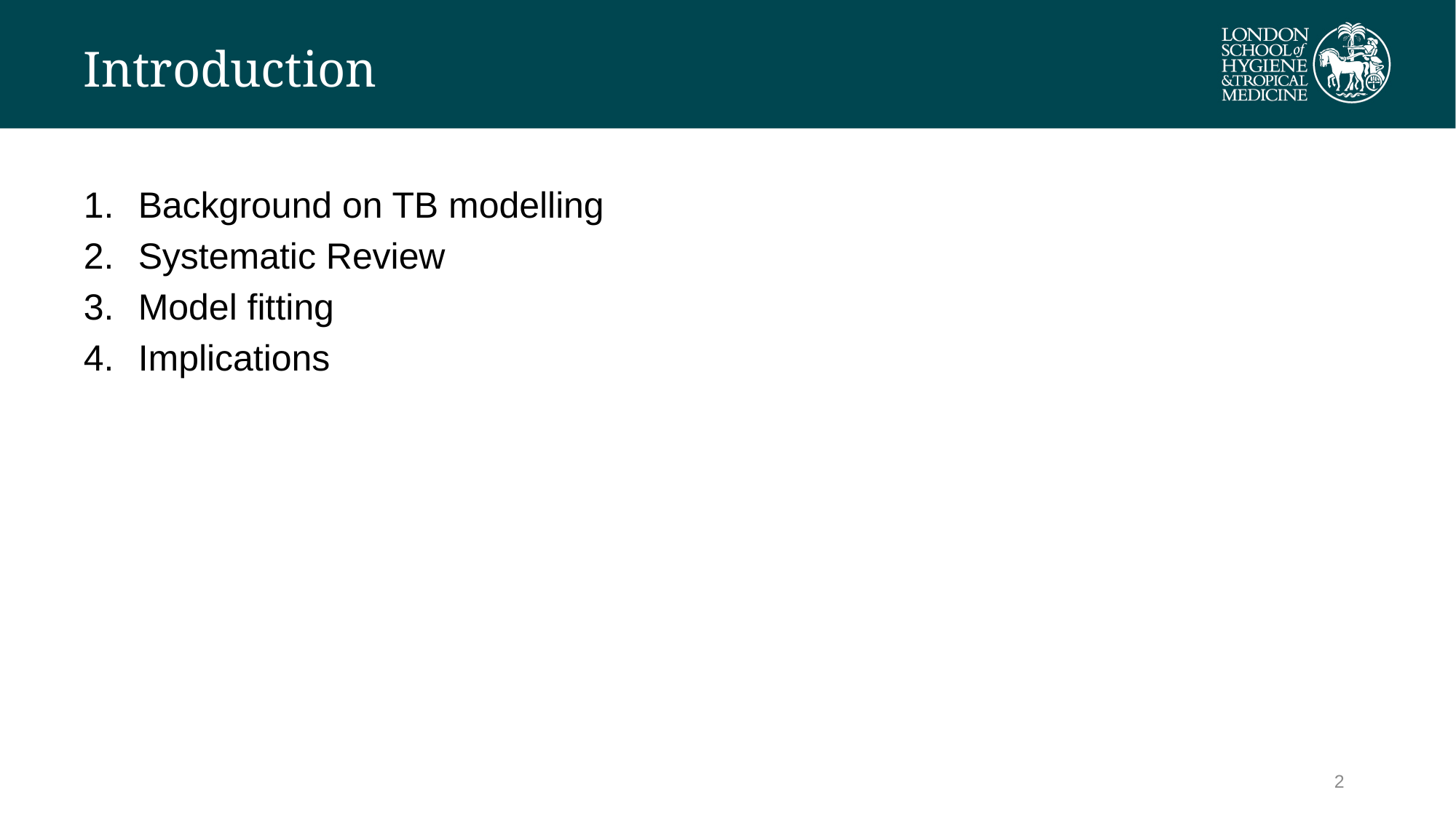

# Introduction
Background on TB modelling
Systematic Review
Model fitting
Implications
2